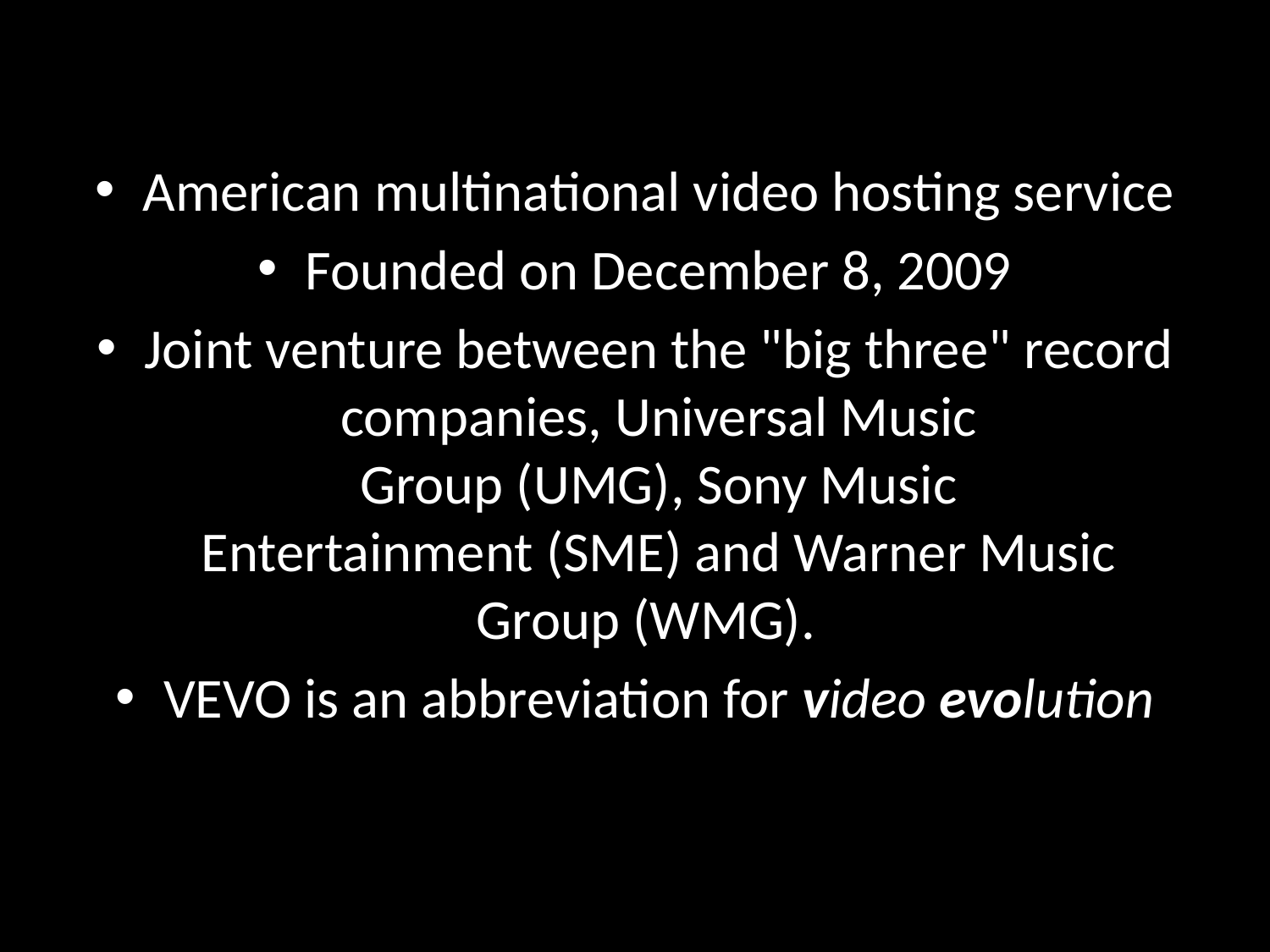

#
American multinational video hosting service
Founded on December 8, 2009
Joint venture between the "big three" record companies, Universal Music Group (UMG), Sony Music Entertainment (SME) and Warner Music Group (WMG).
VEVO is an abbreviation for video evolution